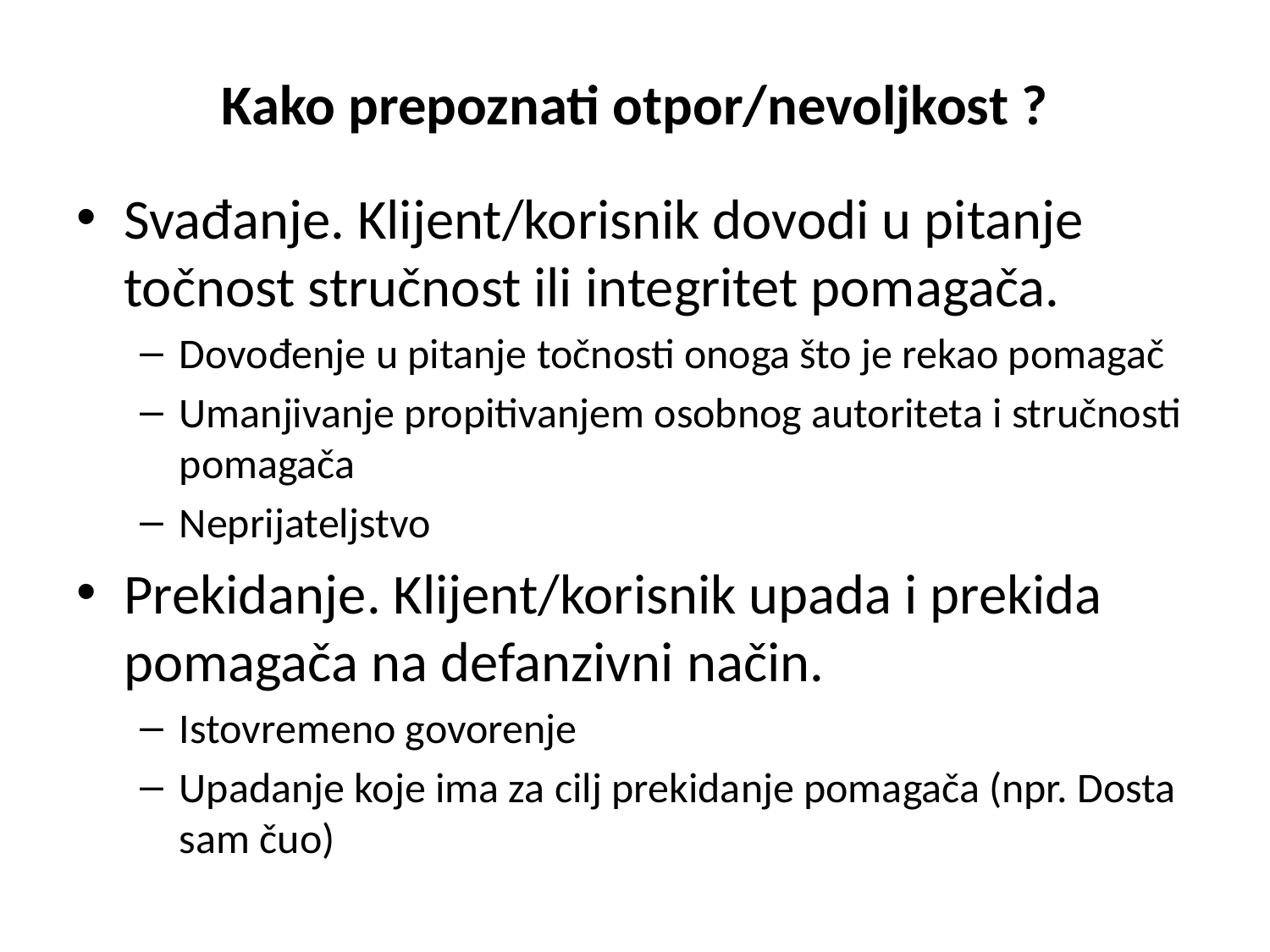

# Kako prepoznati otpor/nevoljkost ?
Svađanje. Klijent/korisnik dovodi u pitanje točnost stručnost ili integritet pomagača.
Dovođenje u pitanje točnosti onoga što je rekao pomagač
Umanjivanje propitivanjem osobnog autoriteta i stručnosti pomagača
Neprijateljstvo
Prekidanje. Klijent/korisnik upada i prekida pomagača na defanzivni način.
Istovremeno govorenje
Upadanje koje ima za cilj prekidanje pomagača (npr. Dosta sam čuo)